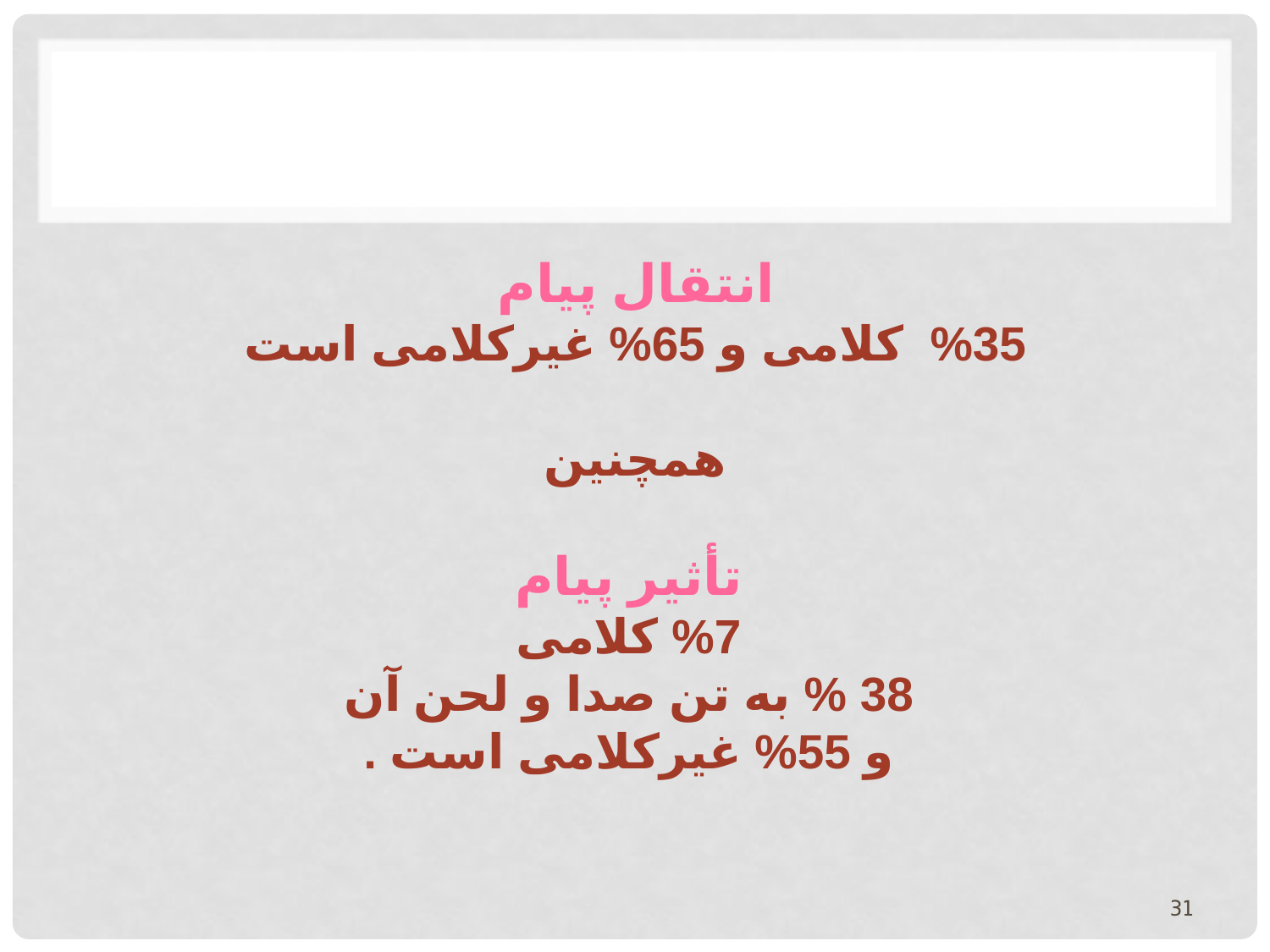

انتقال پیام
35%  کلامی و 65% غیرکلامی است
همچنین
 تأثیر پیام
7% کلامی
 38 % به تن صدا و لحن آن
و 55% غیرکلامی است .
31